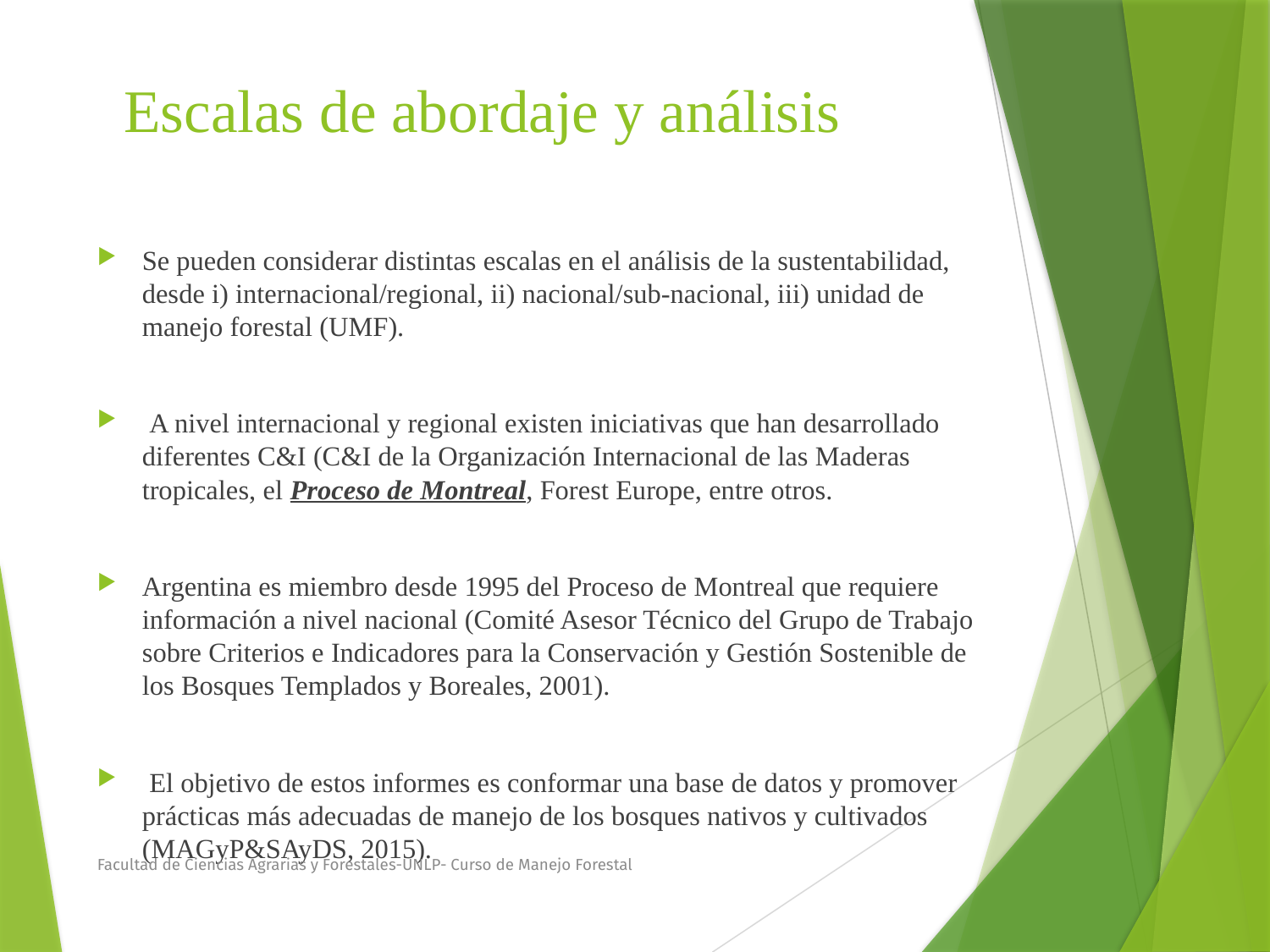

# Escalas de abordaje y análisis
Se pueden considerar distintas escalas en el análisis de la sustentabilidad, desde i) internacional/regional, ii) nacional/sub-nacional, iii) unidad de manejo forestal (UMF).

 A nivel internacional y regional existen iniciativas que han desarrollado diferentes C&I (C&I de la Organización Internacional de las Maderas tropicales, el Proceso de Montreal, Forest Europe, entre otros.

Argentina es miembro desde 1995 del Proceso de Montreal que requiere información a nivel nacional (Comité Asesor Técnico del Grupo de Trabajo sobre Criterios e Indicadores para la Conservación y Gestión Sostenible de los Bosques Templados y Boreales, 2001).

 El objetivo de estos informes es conformar una base de datos y promover prácticas más adecuadas de manejo de los bosques nativos y cultivados (MAGyP&SAyDS, 2015).

Facultad de Ciencias Agrarias y Forestales-UNLP- Curso de Manejo Forestal